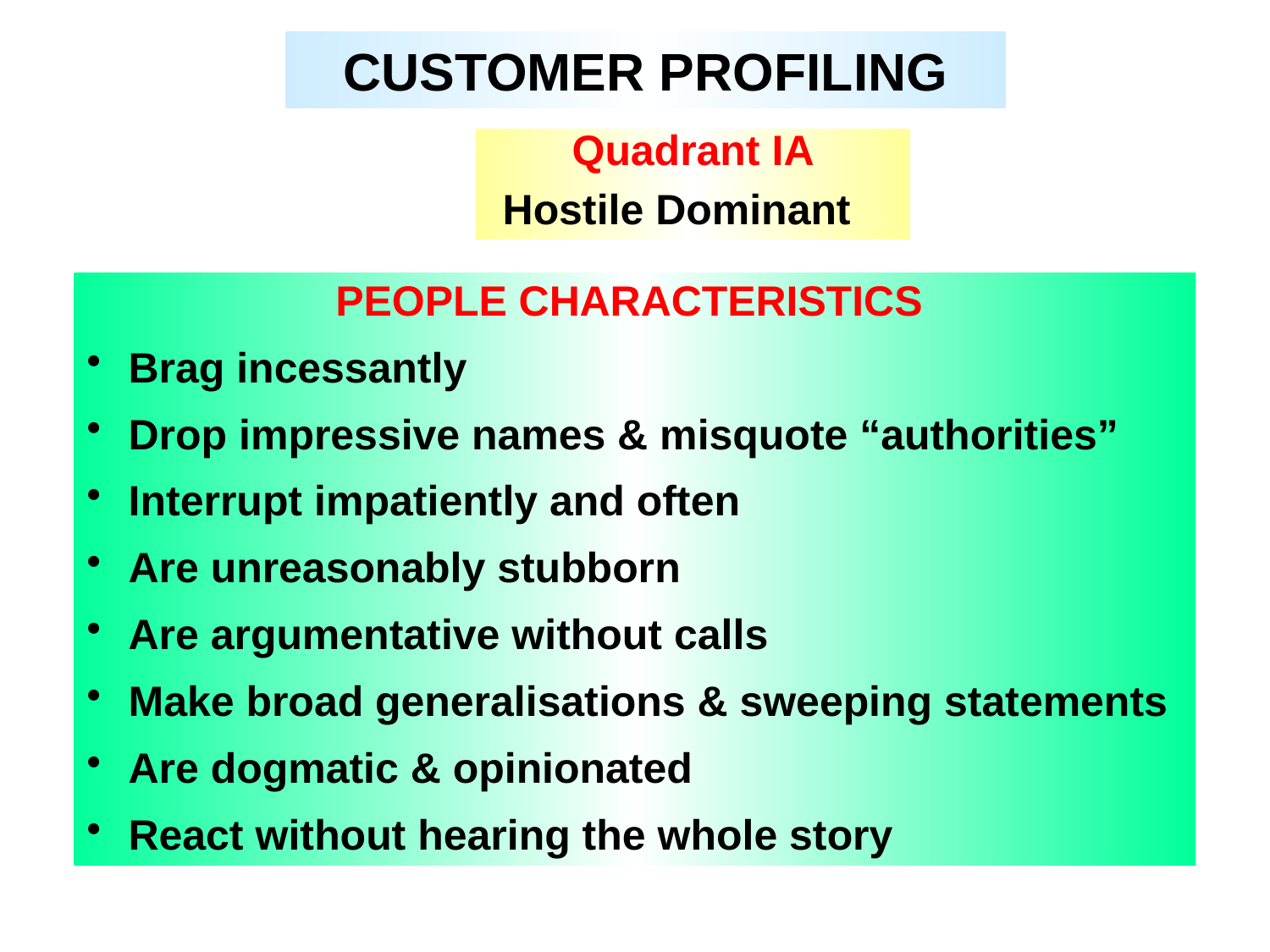

CUSTOMER PROFILING
Quadrant IA
Hostile Dominant
PEOPLE CHARACTERISTICS
 Brag incessantly
 Drop impressive names & misquote “authorities”
 Interrupt impatiently and often
 Are unreasonably stubborn
 Are argumentative without calls
 Make broad generalisations & sweeping statements
 Are dogmatic & opinionated
 React without hearing the whole story